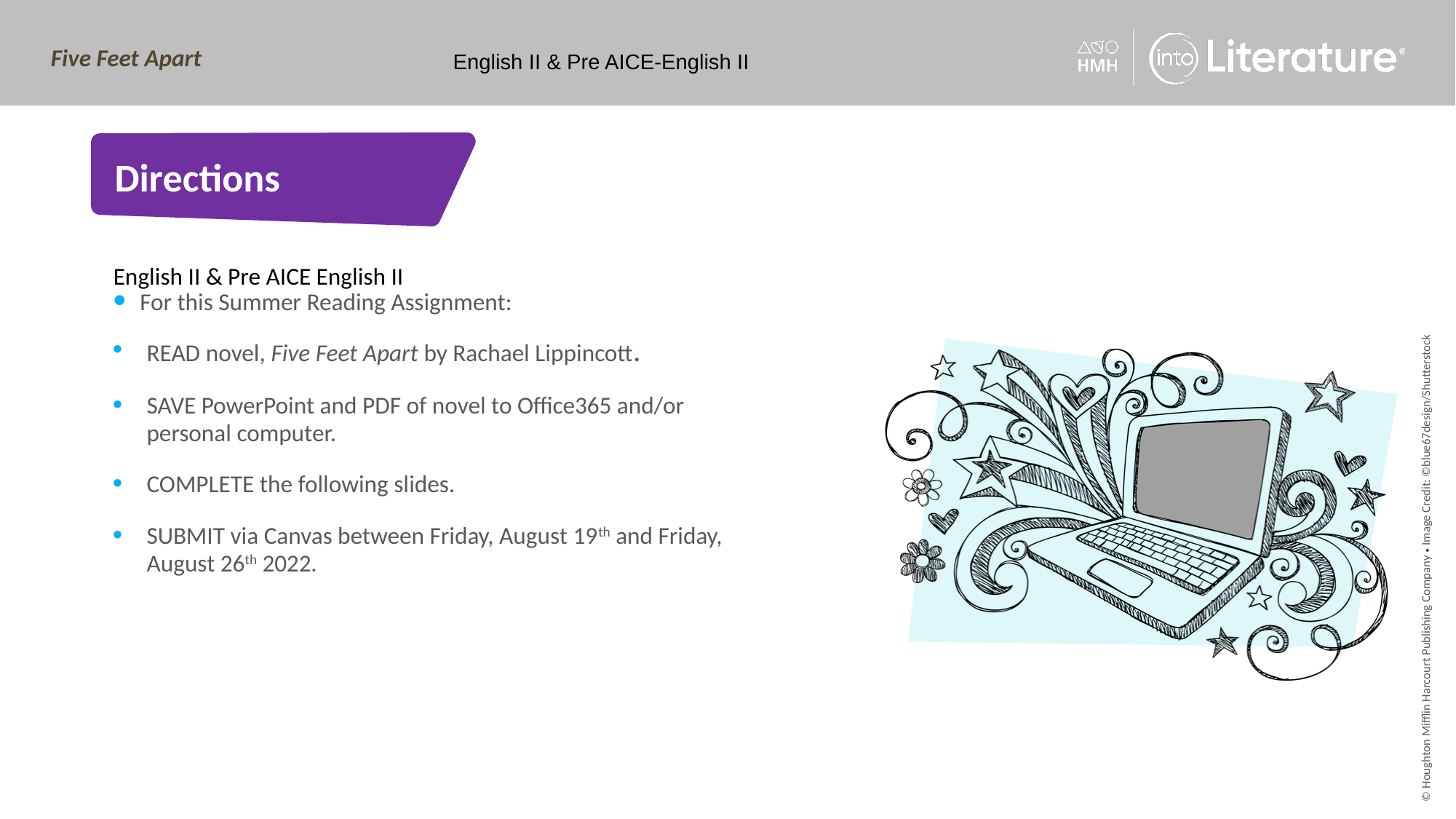

English II & Pre AICE-English II

# Directions
English II & Pre AICE English II

For this Summer Reading Assignment:
READ novel, Five Feet Apart by Rachael Lippincott.
SAVE PowerPoint and PDF of novel to Office365 and/or personal computer.
COMPLETE the following slides.
SUBMIT via Canvas between Friday, August 19th and Friday, August 26th 2022.